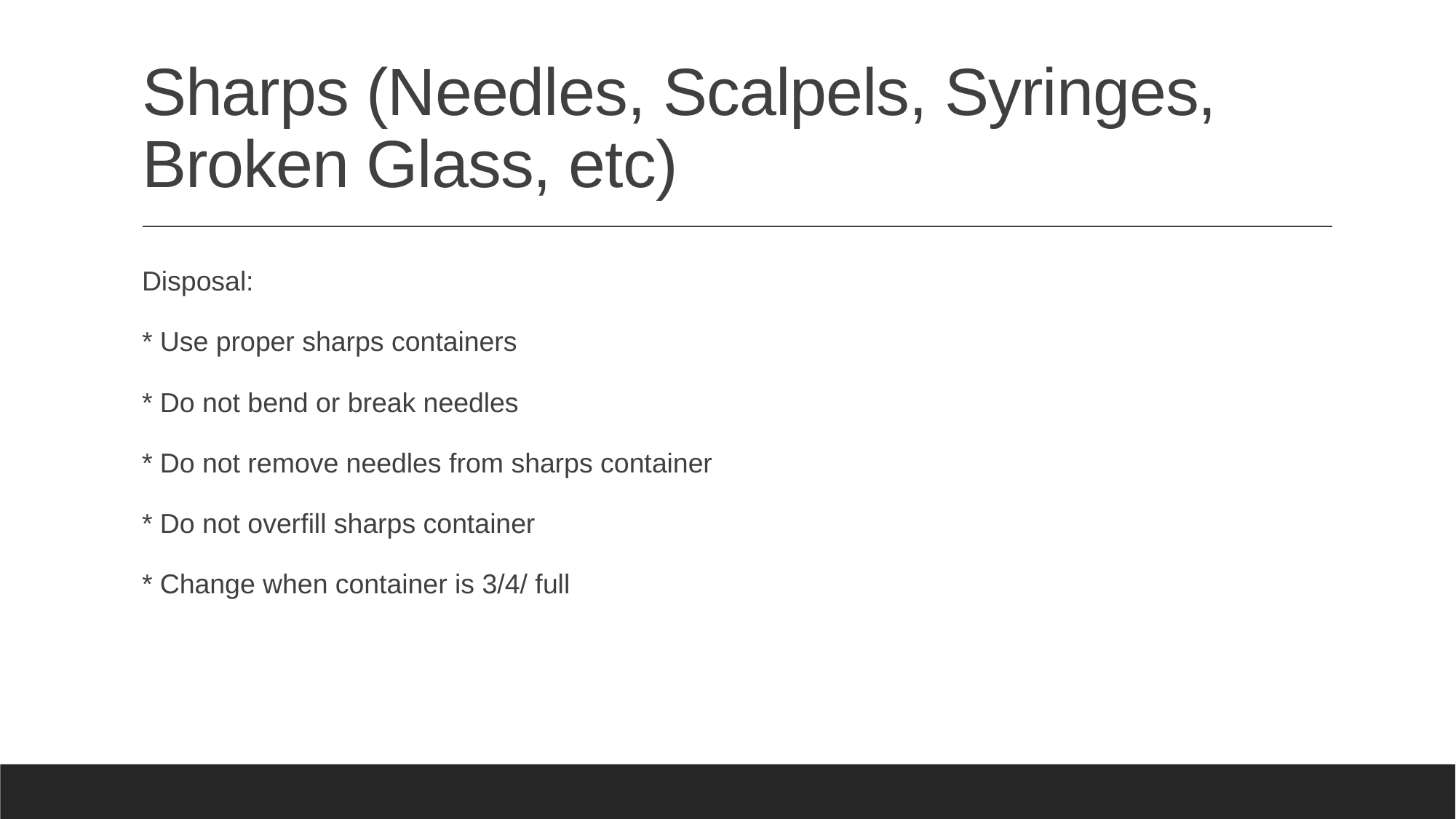

# Sharps (Needles, Scalpels, Syringes, Broken Glass, etc)
Disposal:
* Use proper sharps containers
* Do not bend or break needles
* Do not remove needles from sharps container
* Do not overfill sharps container
* Change when container is 3/4/ full